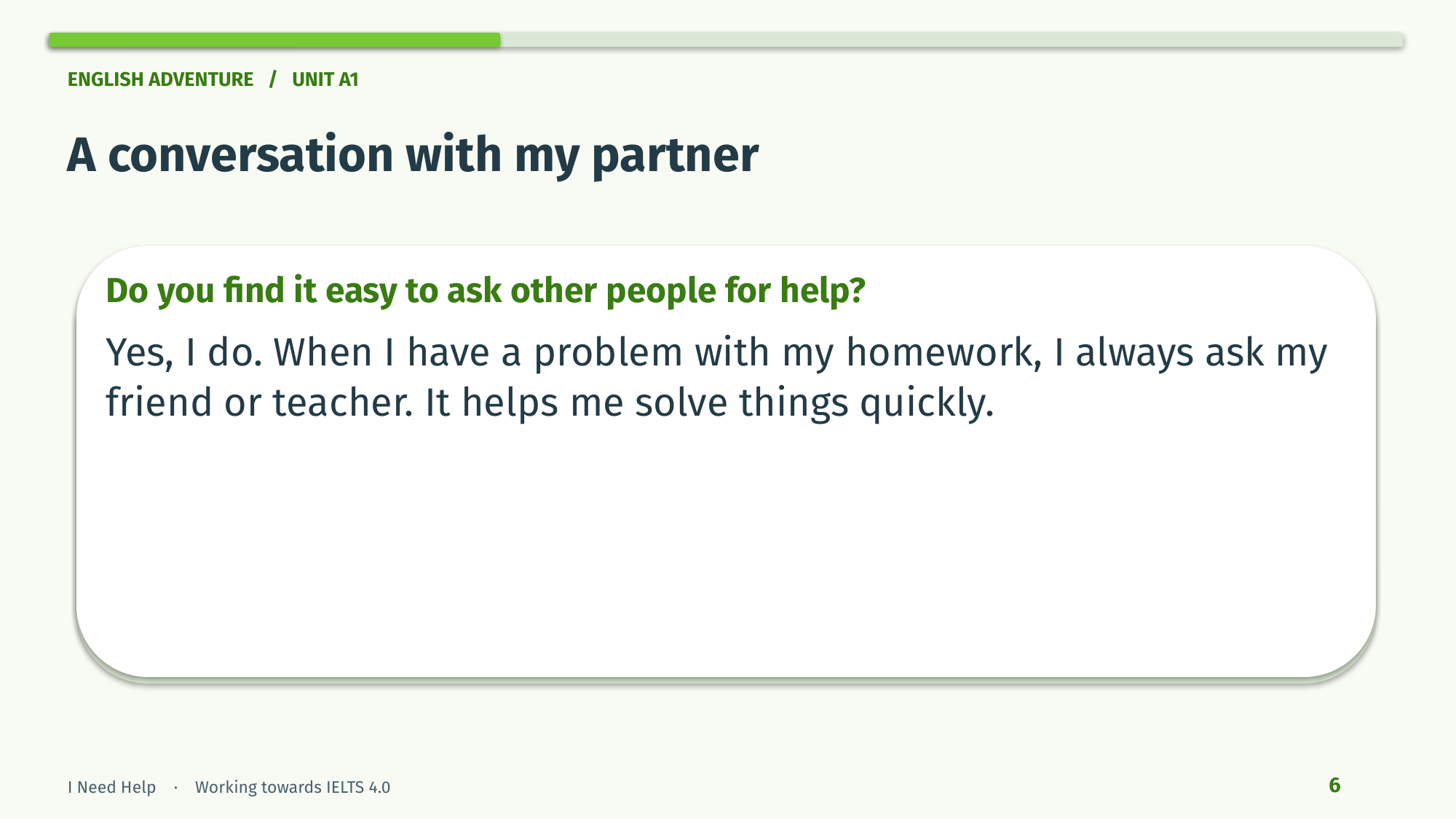

ENGLISH ADVENTURE   /   UNIT A1
A conversation with my partner

Do you find it easy to ask other people for help?
Yes, I do. When I have a problem with my homework, I always ask my friend or teacher. It helps me solve things quickly.
6
I Need Help    ·    Working towards IELTS 4.0